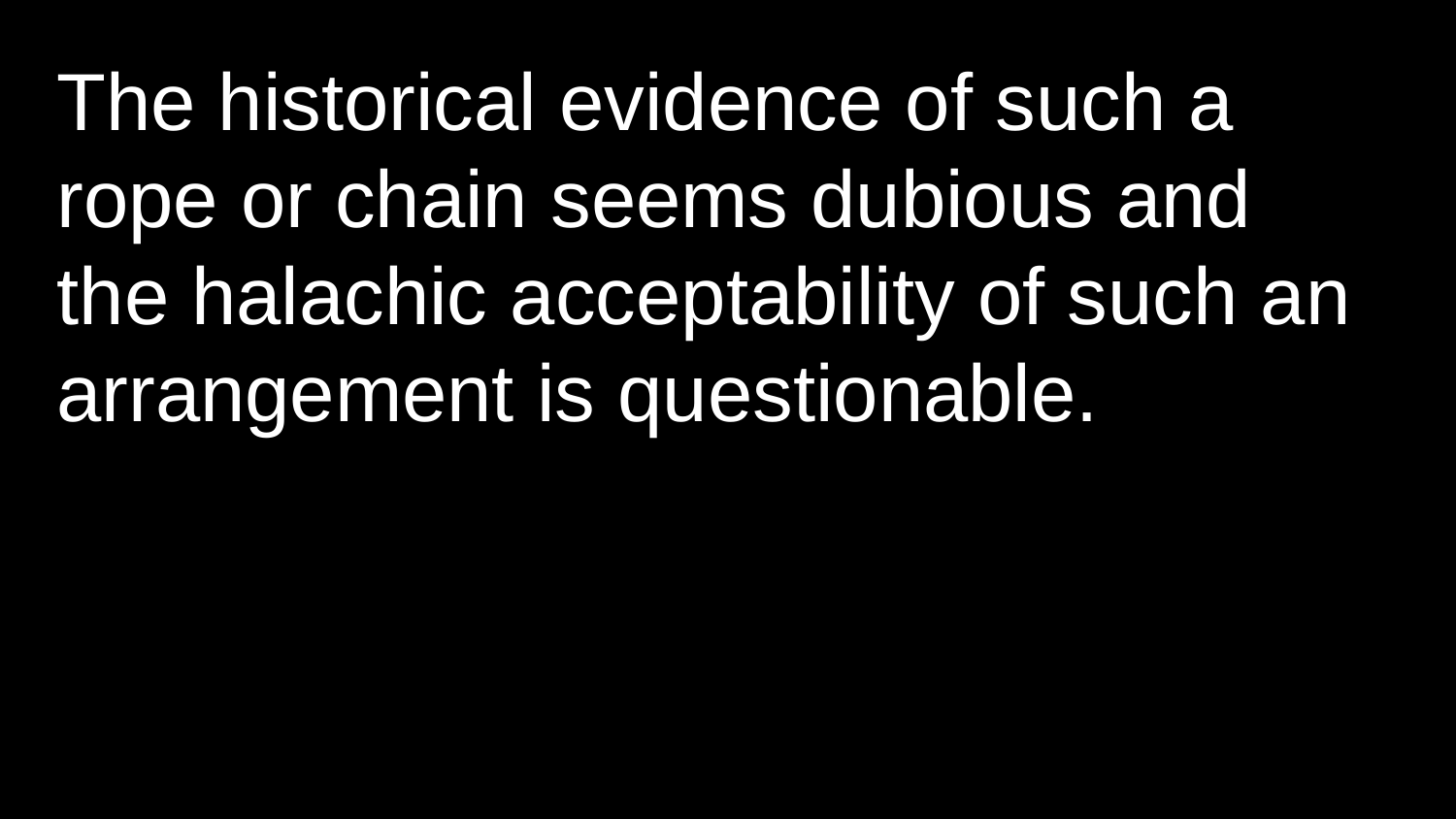

The historical evidence of such a rope or chain seems dubious and the halachic acceptability of such an arrangement is questionable.